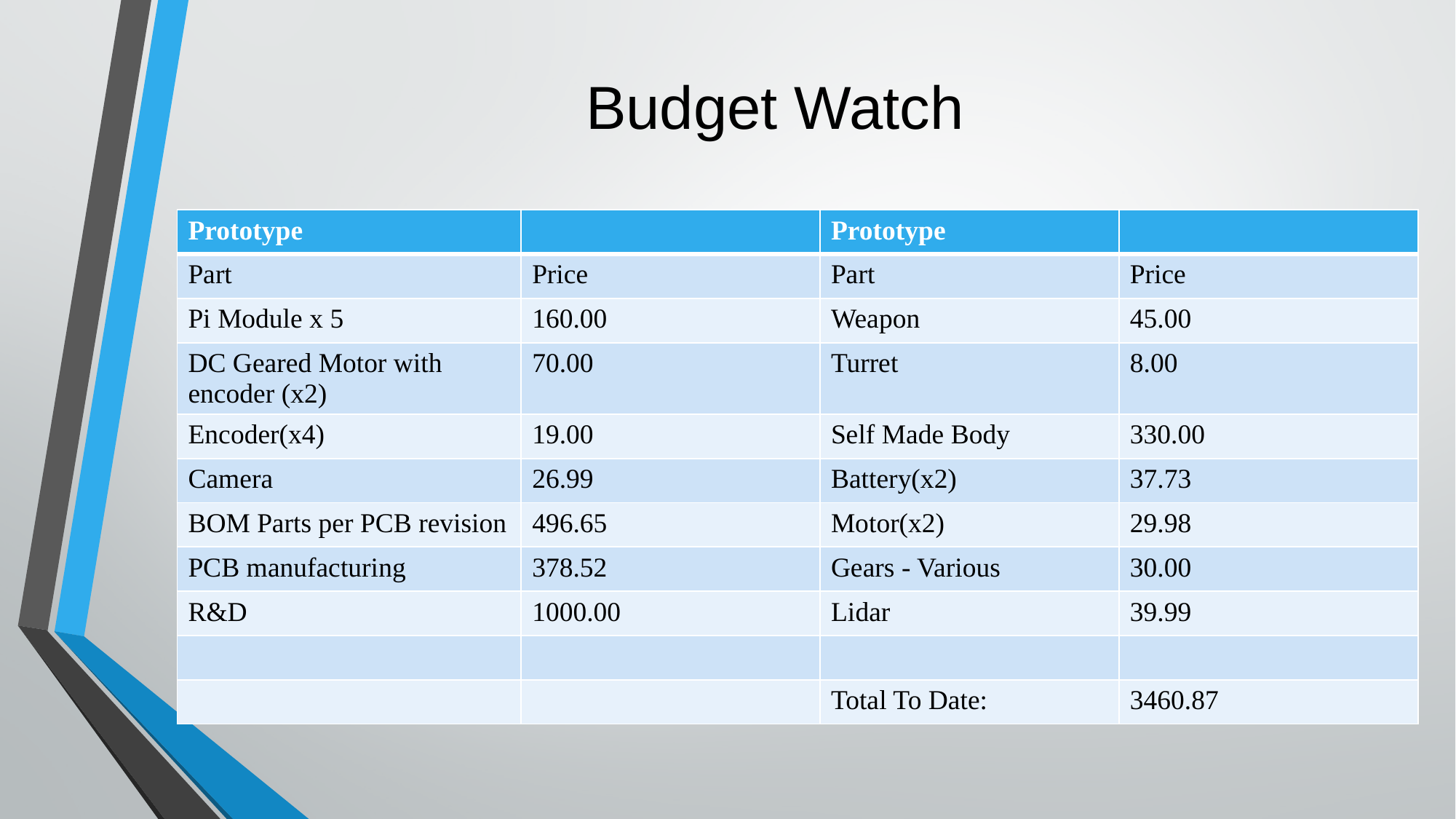

# Budget Watch
| Prototype |  | Prototype |  |
| --- | --- | --- | --- |
| Part | Price | Part | Price |
| Pi Module x 5 | 160.00 | Weapon | 45.00 |
| DC Geared Motor with encoder (x2) | 70.00 | Turret | 8.00 |
| Encoder(x4) | 19.00 | Self Made Body | 330.00 |
| Camera | 26.99 | Battery(x2) | 37.73 |
| BOM Parts per PCB revision | 496.65 | Motor(x2) | 29.98 |
| PCB manufacturing | 378.52 | Gears - Various | 30.00 |
| R&D | 1000.00 | Lidar | 39.99 |
|  |  |  |  |
|  |  | Total To Date: | 3460.87 |